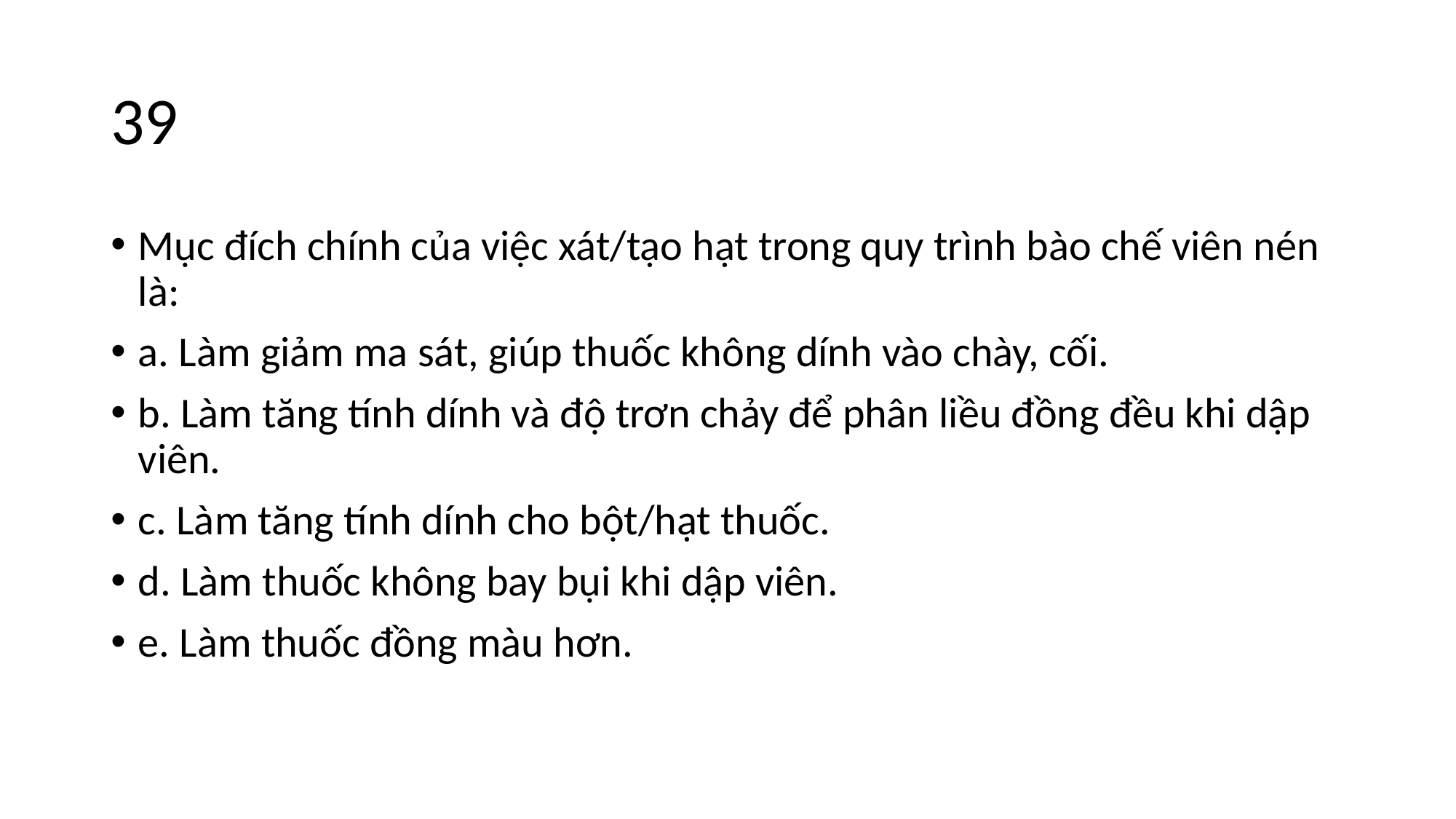

# 39
Mục đích chính của việc xát/tạo hạt trong quy trình bào chế viên nén là:
a. Làm giảm ma sát, giúp thuốc không dính vào chày, cối.
b. Làm tăng tính dính và độ trơn chảy để phân liều đồng đều khi dập viên.
c. Làm tăng tính dính cho bột/hạt thuốc.
d. Làm thuốc không bay bụi khi dập viên.
e. Làm thuốc đồng màu hơn.